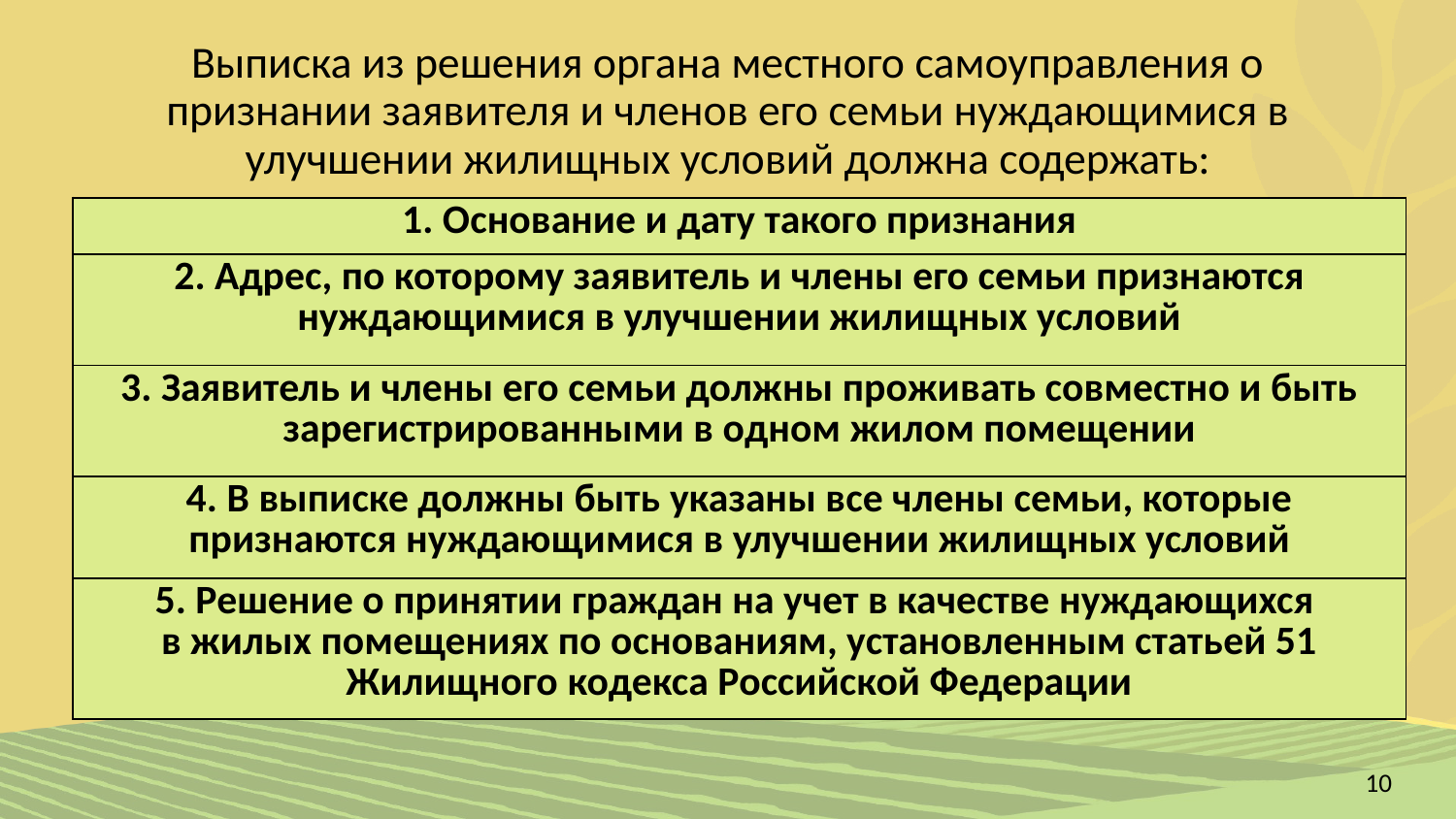

# Выписка из решения органа местного самоуправления о признании заявителя и членов его семьи нуждающимися в улучшении жилищных условий должна содержать:
| 1. Основание и дату такого признания |
| --- |
| 2. Адрес, по которому заявитель и члены его семьи признаются нуждающимися в улучшении жилищных условий |
| 3. Заявитель и члены его семьи должны проживать совместно и быть зарегистрированными в одном жилом помещении |
| 4. В выписке должны быть указаны все члены семьи, которые признаются нуждающимися в улучшении жилищных условий |
| 5. Решение о принятии граждан на учет в качестве нуждающихся в жилых помещениях по основаниям, установленным статьей 51 Жилищного кодекса Российской Федерации |
10